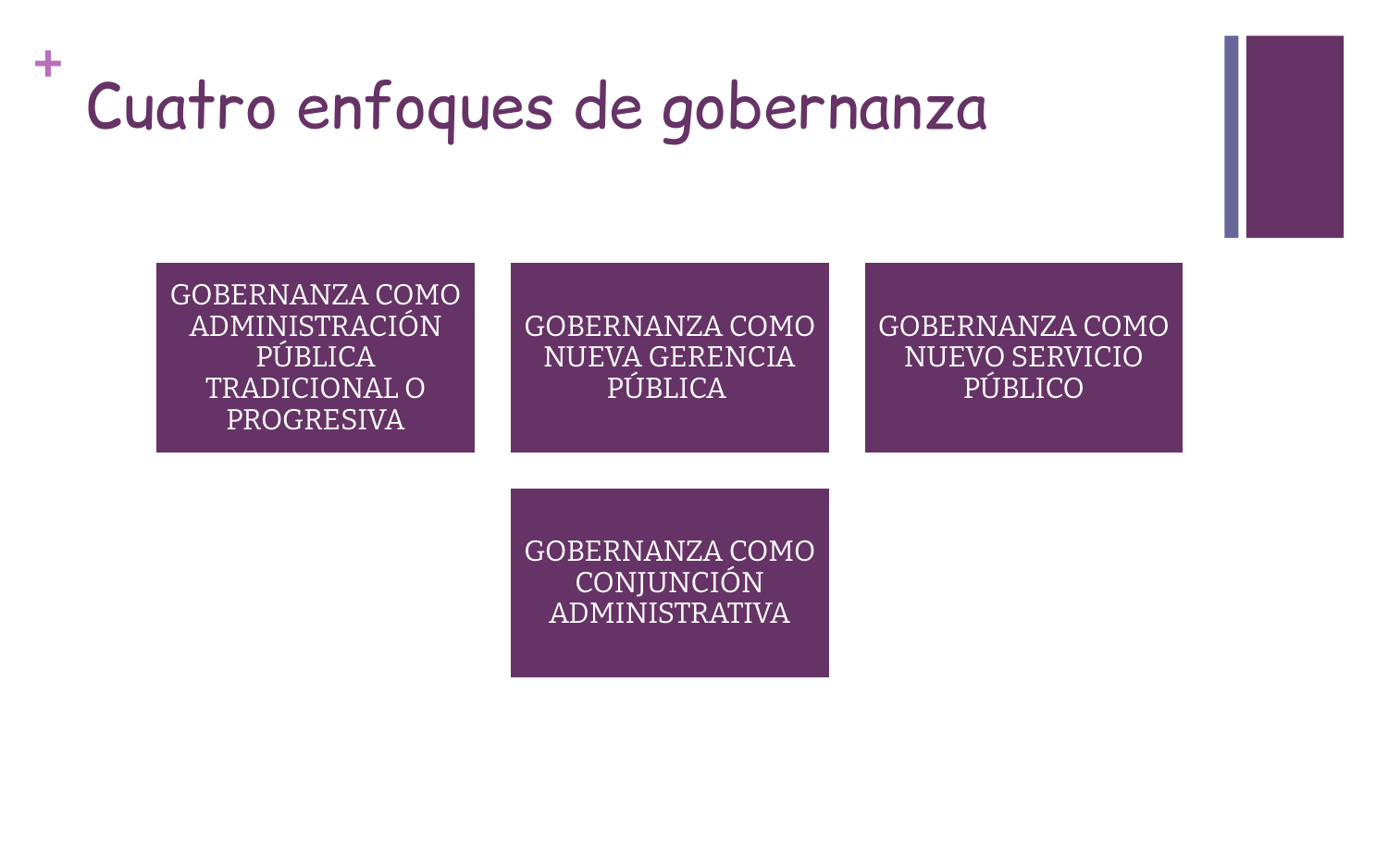

# Cuatro enfoques de gobernanza
GOBERNANZA COMO ADMINISTRACIÓN PÚBLICA TRADICIONAL O PROGRESIVA
GOBERNANZA COMO NUEVA GERENCIA PÚBLICA
GOBERNANZA COMO NUEVO SERVICIO PÚBLICO
GOBERNANZA COMO CONJUNCIÓN ADMINISTRATIVA